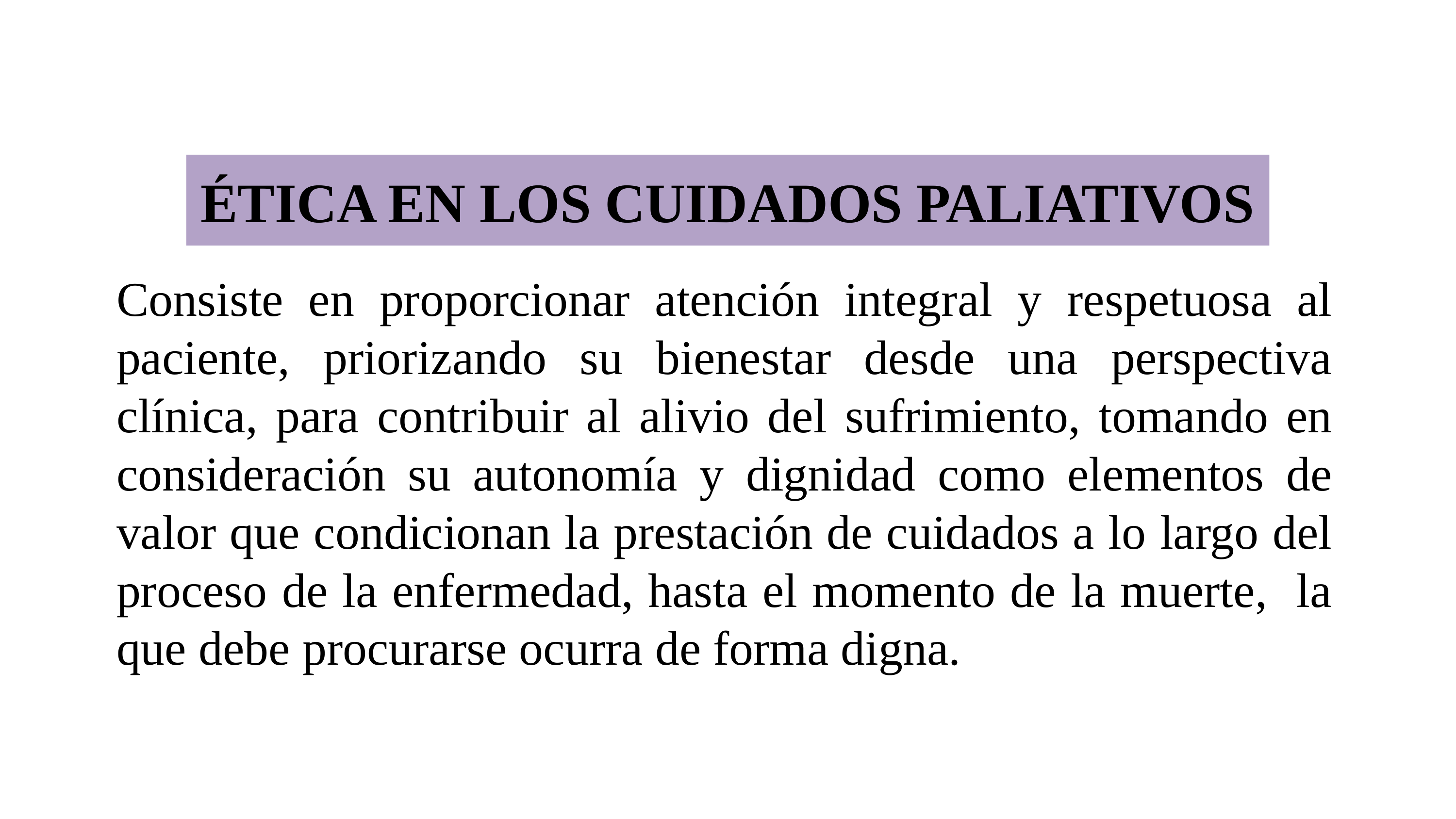

# ÉTICA EN LOS CUIDADOS PALIATIVOS
Consiste en proporcionar atención integral y respetuosa al paciente, priorizando su bienestar desde una perspectiva clínica, para contribuir al alivio del sufrimiento, tomando en consideración su autonomía y dignidad como elementos de valor que condicionan la prestación de cuidados a lo largo del proceso de la enfermedad, hasta el momento de la muerte,  la que debe procurarse ocurra de forma digna.